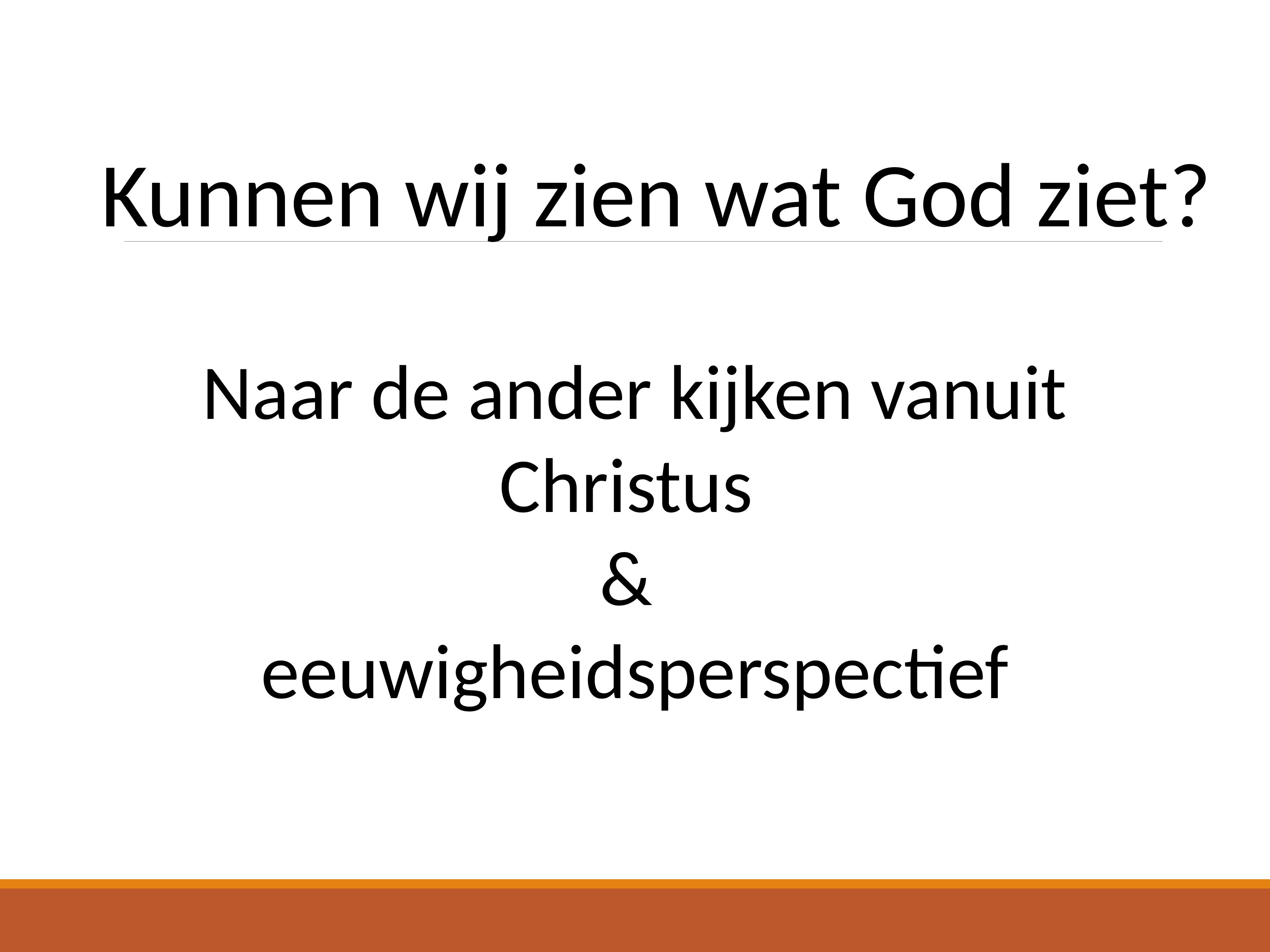

Kunnen wij zien wat God ziet?
Naar de ander kijken vanuit
Christus
&
eeuwigheidsperspectief